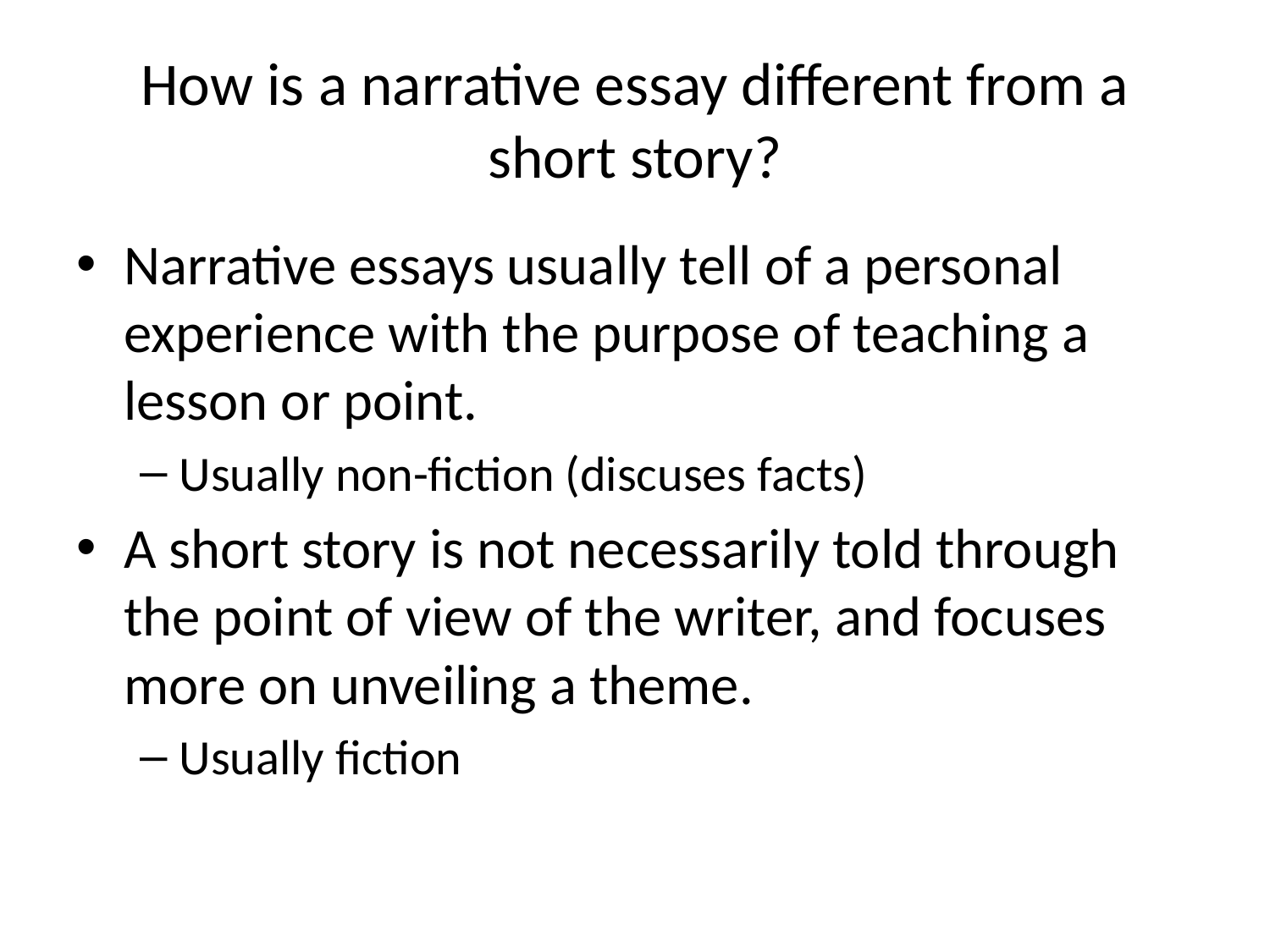

# How is a narrative essay different from a short story?
Narrative essays usually tell of a personal experience with the purpose of teaching a lesson or point.
Usually non-fiction (discuses facts)
A short story is not necessarily told through the point of view of the writer, and focuses more on unveiling a theme.
Usually fiction